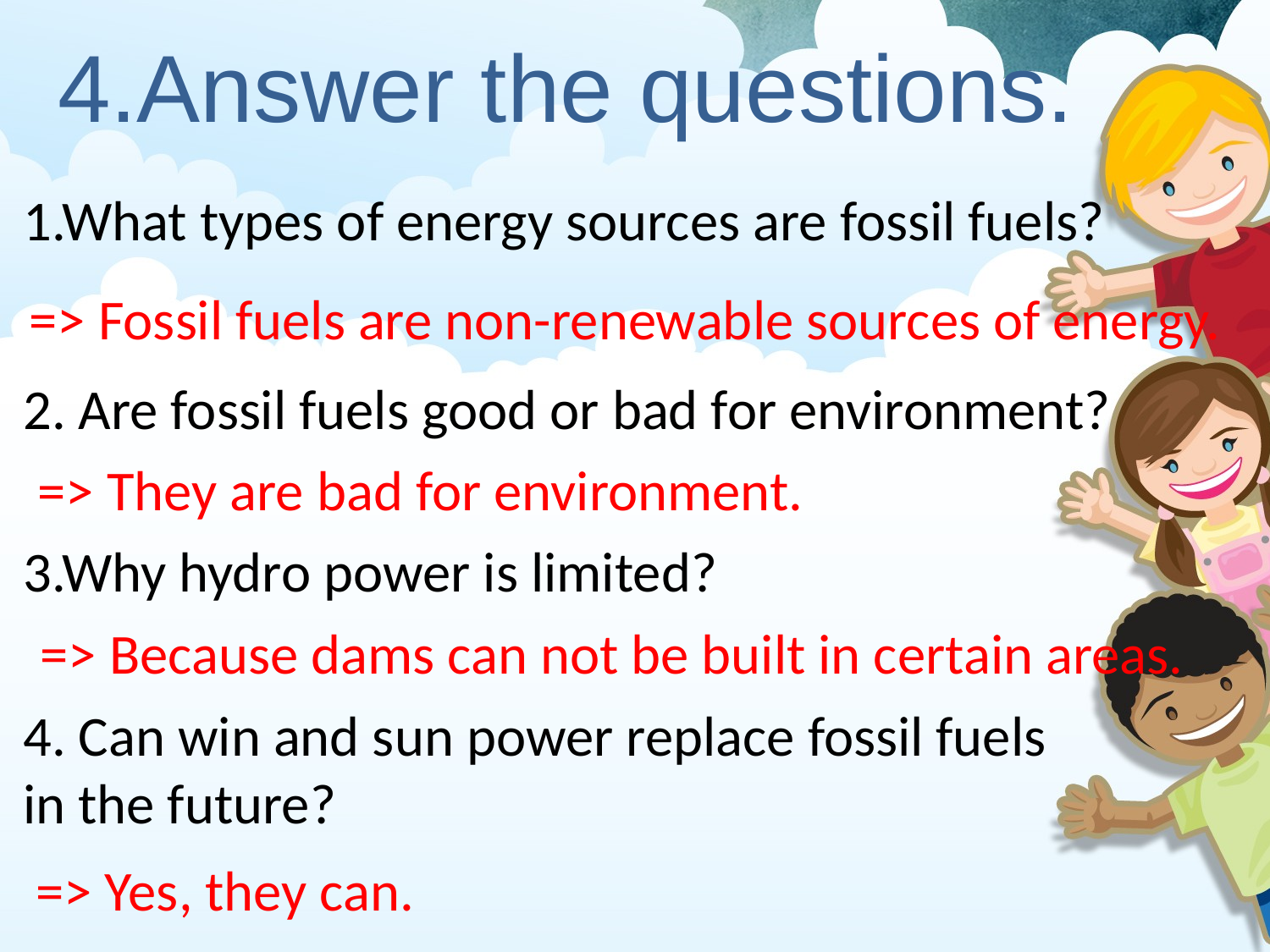

# 4.Answer the questions.
1.What types of energy sources are fossil fuels?
=> Fossil fuels are non-renewable sources of energy.
2. Are fossil fuels good or bad for environment?
=> They are bad for environment.
3.Why hydro power is limited?
=> Because dams can not be built in certain areas.
4. Can win and sun power replace fossil fuels in the future?
=> Yes, they can.